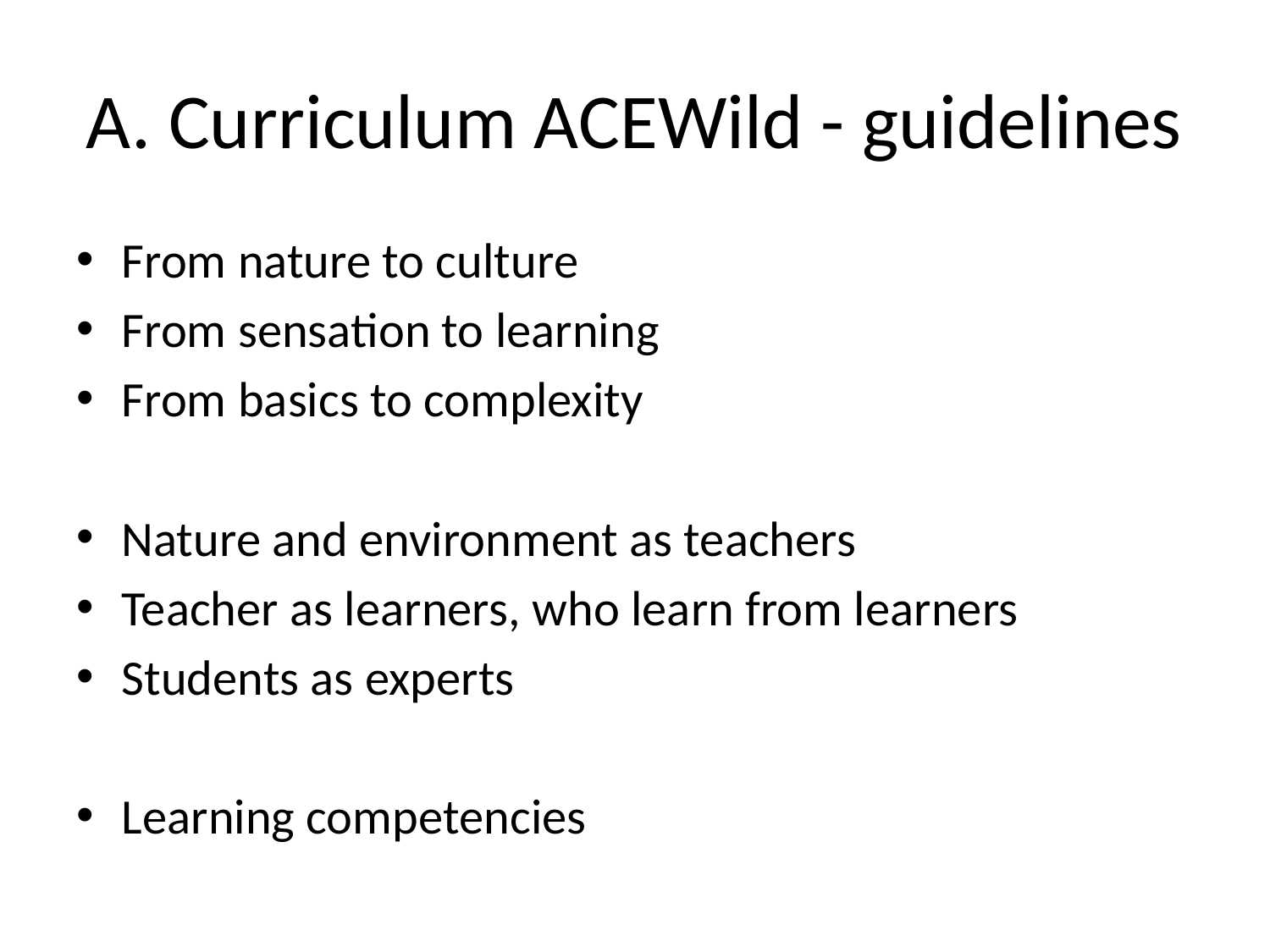

# A. Curriculum ACEWild - guidelines
From nature to culture
From sensation to learning
From basics to complexity

Nature and environment as teachers
Teacher as learners, who learn from learners
Students as experts

Learning competencies